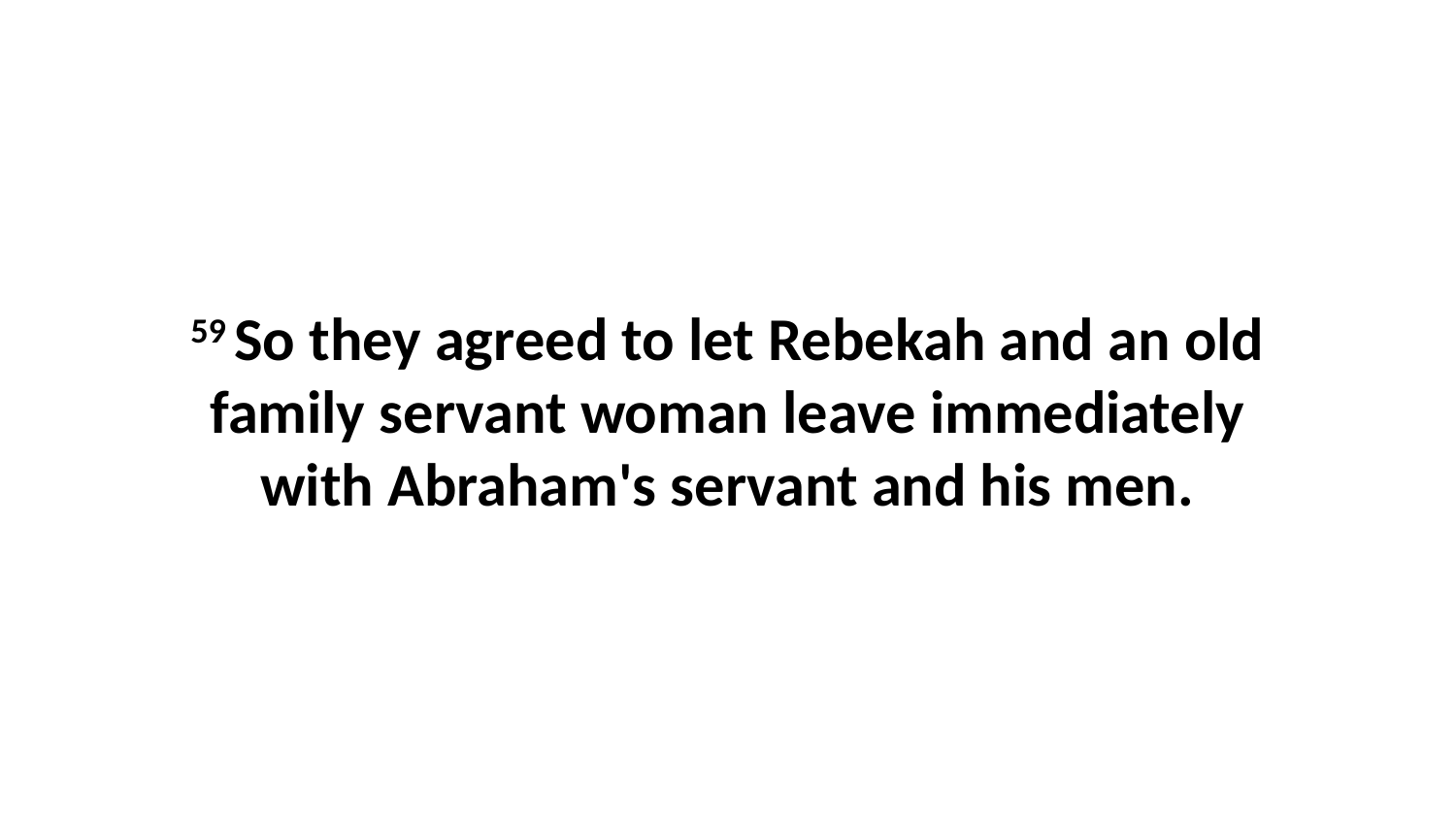

59 So they agreed to let Rebekah and an old family servant woman leave immediately with Abraham's servant and his men.